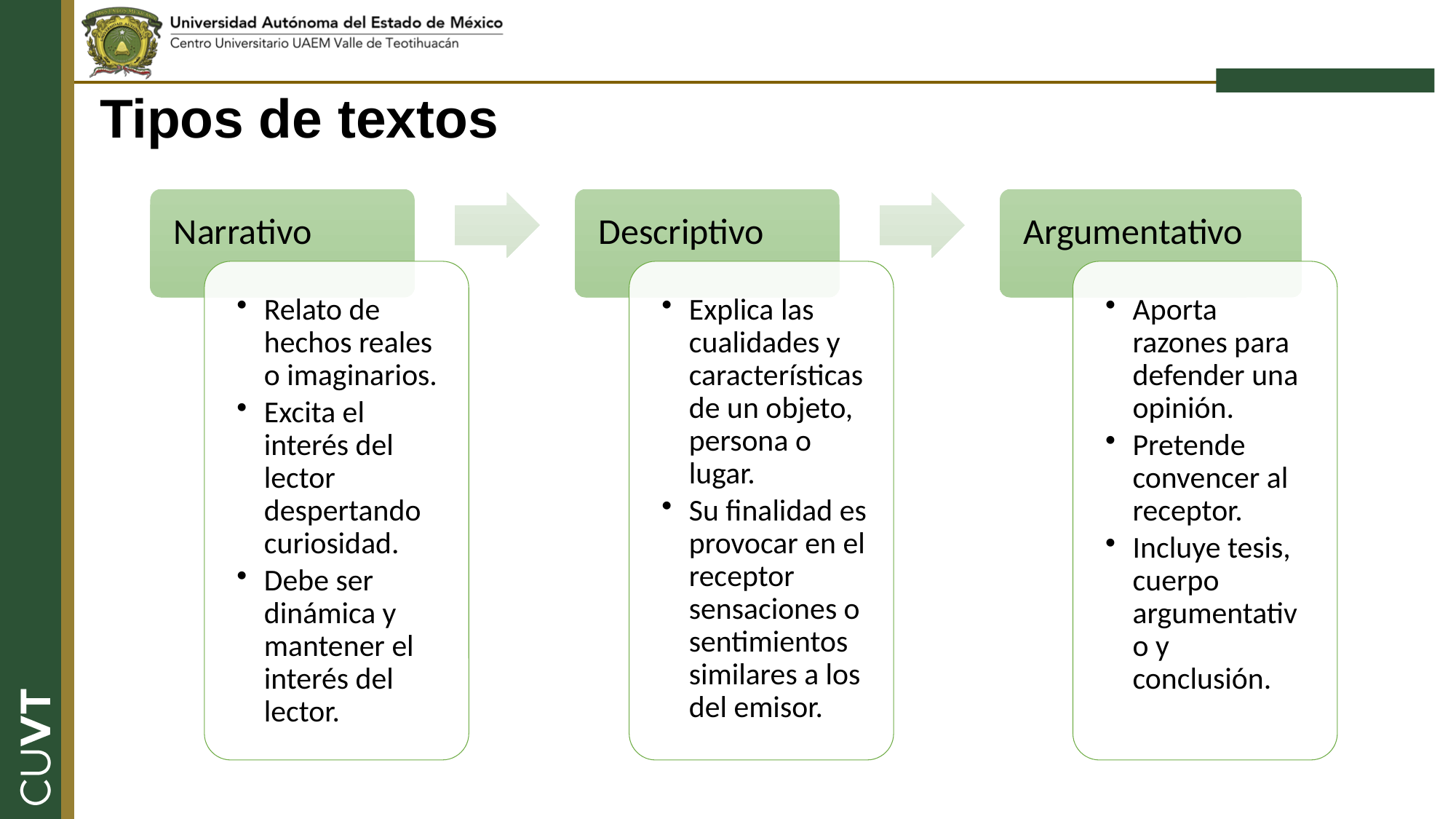

# Tipos de textos
Narrativo
Relato de hechos reales o imaginarios.
Excita el interés del lector despertando curiosidad.
Debe ser dinámica y mantener el interés del lector.

Descriptivo
Explica las cualidades y características de un objeto, persona o lugar.
Su finalidad es provocar en el receptor sensaciones o sentimientos similares a los del emisor.

Argumentativo
Aporta razones para defender una opinión.
Pretende convencer al receptor.
Incluye tesis, cuerpo argumentativo y conclusión.